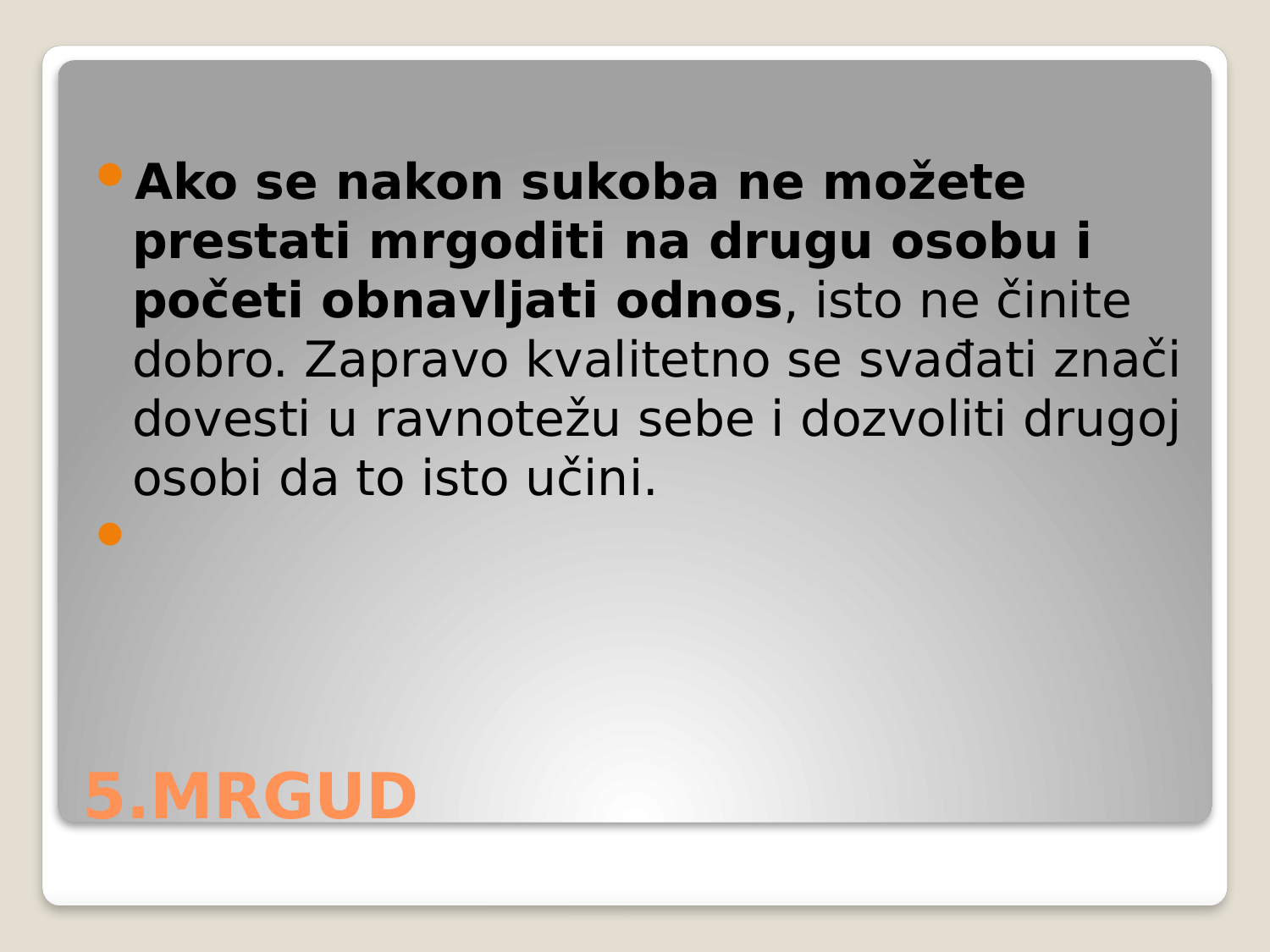

Ako se nakon sukoba ne možete prestati mrgoditi na drugu osobu i početi obnavljati odnos, isto ne činite dobro. Zapravo kvalitetno se svađati znači dovesti u ravnotežu sebe i dozvoliti drugoj osobi da to isto učini.

# 5.MRGUD